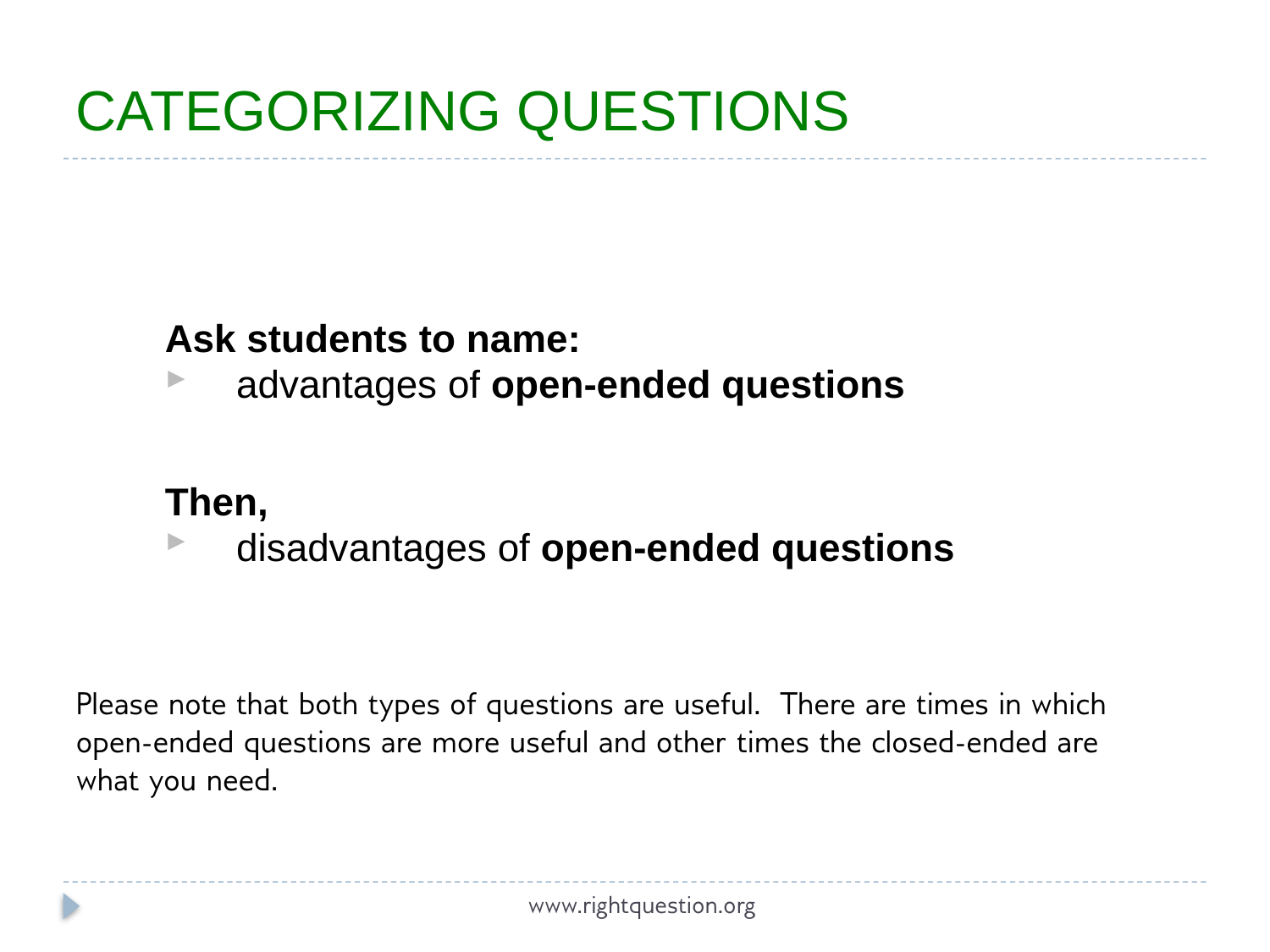

# CATEGORIZING QUESTIONS

Ask students to name:
advantages of open-ended questions

Then,
disadvantages of open-ended questions

Please note that both types of questions are useful.  There are times in which open-ended questions are more useful and other times the closed-ended are what you need.
www.rightquestion.org